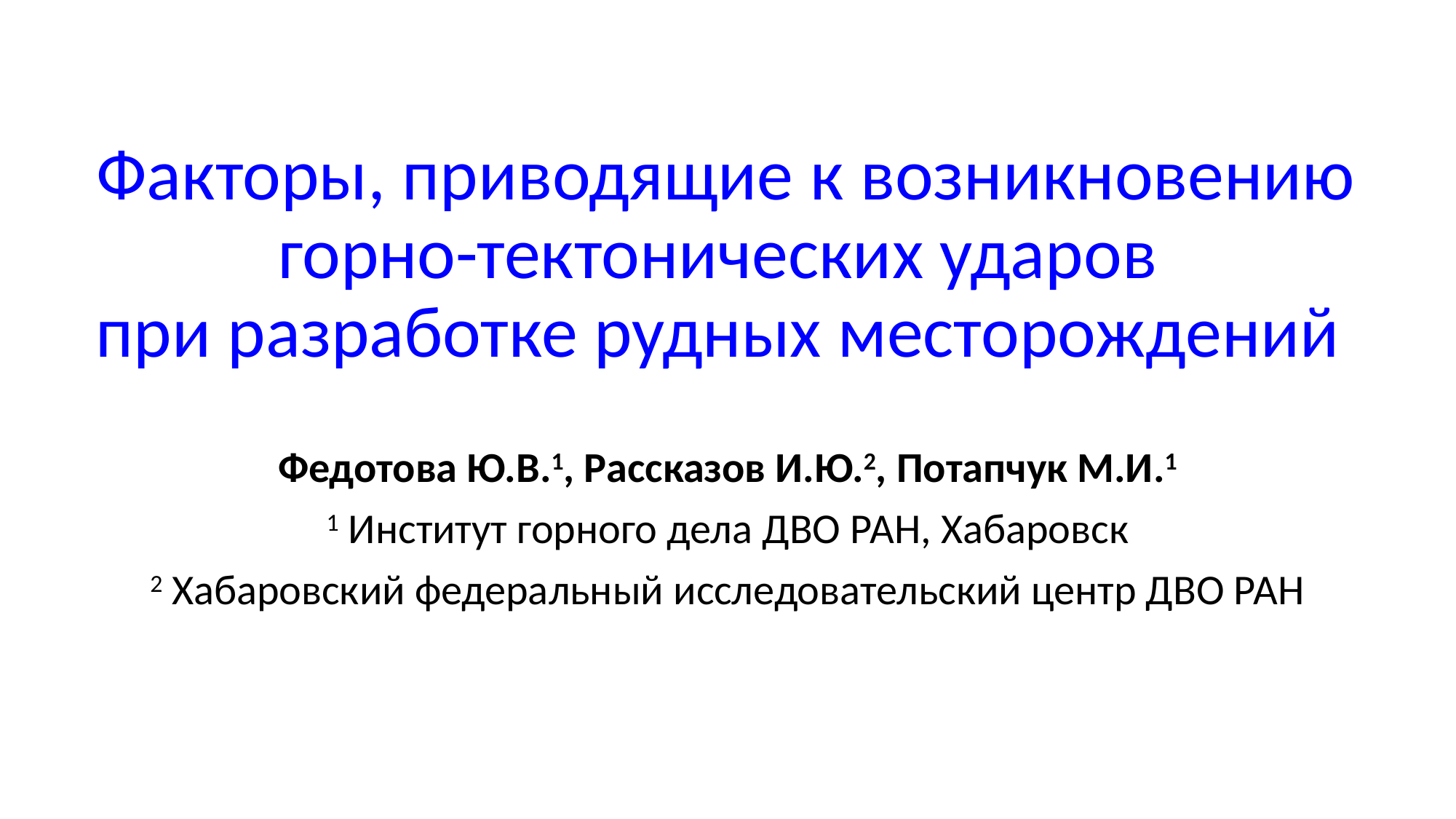

# Факторы, приводящие к возникновению горно-тектонических ударов при разработке рудных месторождений
Федотова Ю.В.1, Рассказов И.Ю.2, Потапчук М.И.1
1 Институт горного дела ДВО РАН, Хабаровск
2 Хабаровский федеральный исследовательский центр ДВО РАН